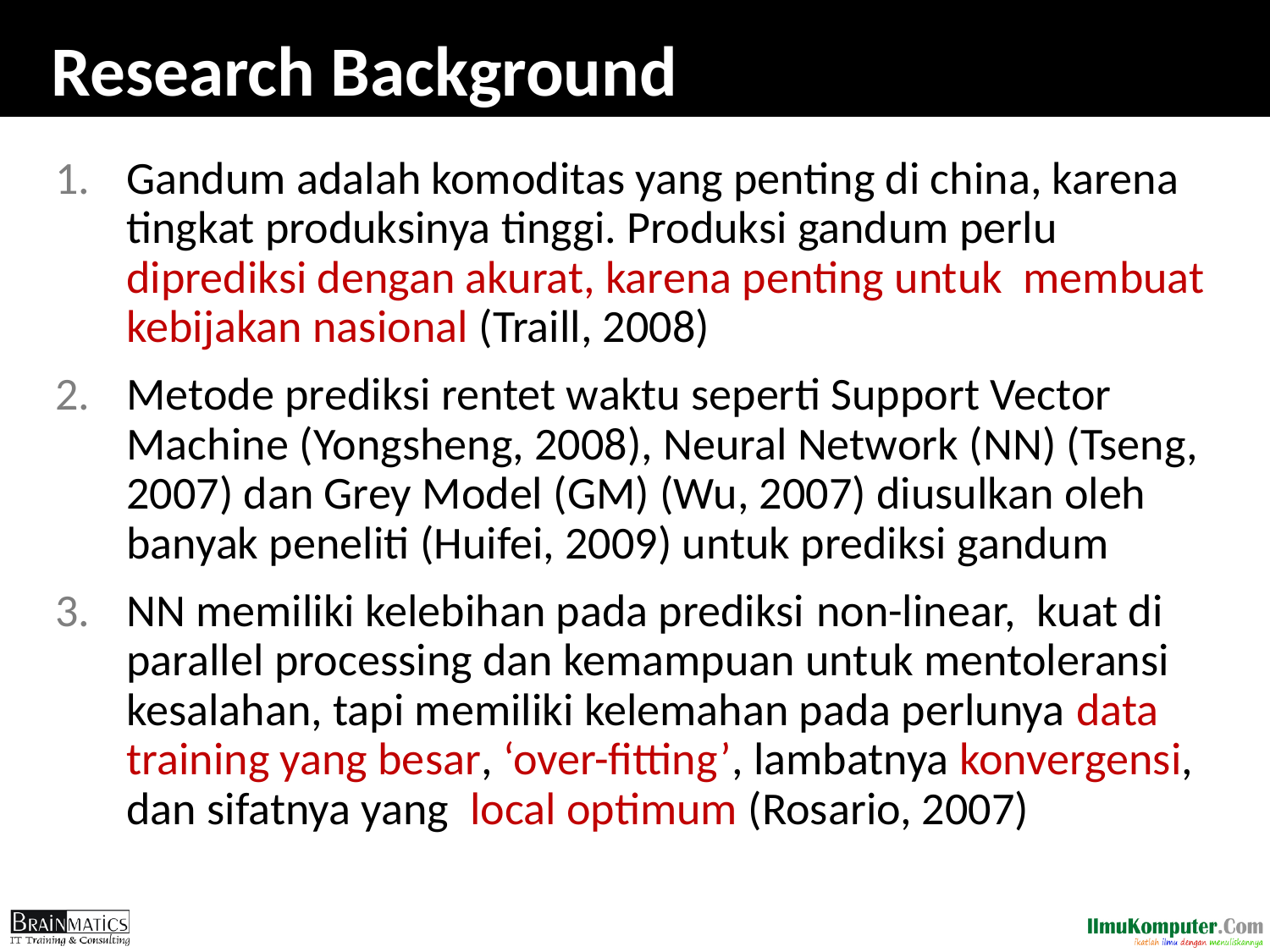

# Research Background
Gandum adalah komoditas yang penting di china, karena tingkat produksinya tinggi. Produksi gandum perlu diprediksi dengan akurat, karena penting untuk  membuat kebijakan nasional (Traill, 2008)
Metode prediksi rentet waktu seperti Support Vector Machine (Yongsheng, 2008), Neural Network (NN) (Tseng, 2007) dan Grey Model (GM) (Wu, 2007) diusulkan oleh banyak peneliti (Huifei, 2009) untuk prediksi gandum
NN memiliki kelebihan pada prediksi non-linear,  kuat di parallel processing dan kemampuan untuk mentoleransi kesalahan, tapi memiliki kelemahan pada perlunya data training yang besar, ‘over-fitting’, lambatnya konvergensi, dan sifatnya yang  local optimum (Rosario, 2007)